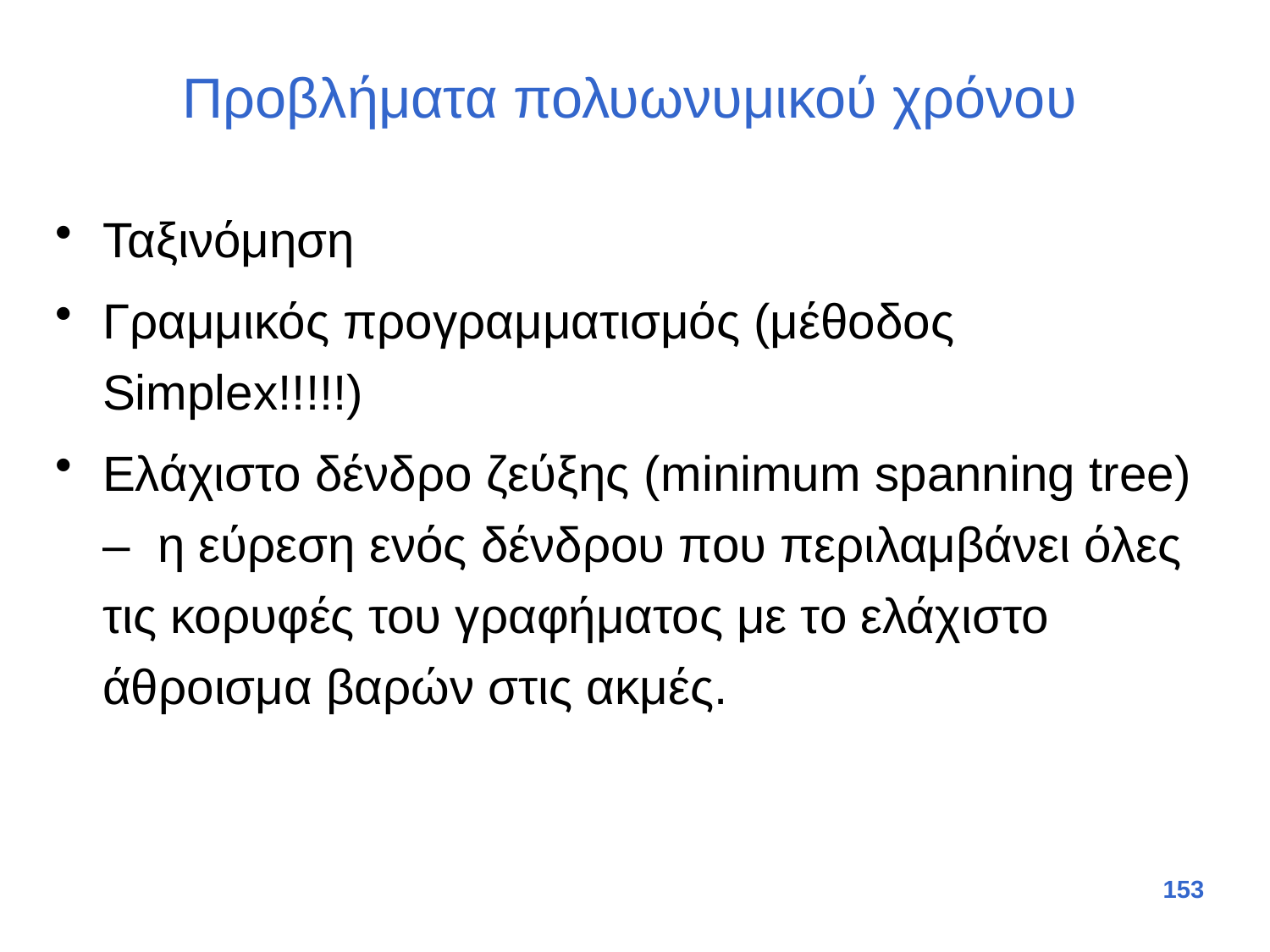

# Προβλήματα πολυωνυμικού χρόνου
Ταξινόμηση
Γραμμικός προγραμματισμός (μέθοδος Simplex!!!!!)
Ελάχιστο δένδρο ζεύξης (minimum spanning tree) –  η εύρεση ενός δένδρου που περιλαμβάνει όλες τις κορυφές του γραφήματος με το ελάχιστο άθροισμα βαρών στις ακμές.
153